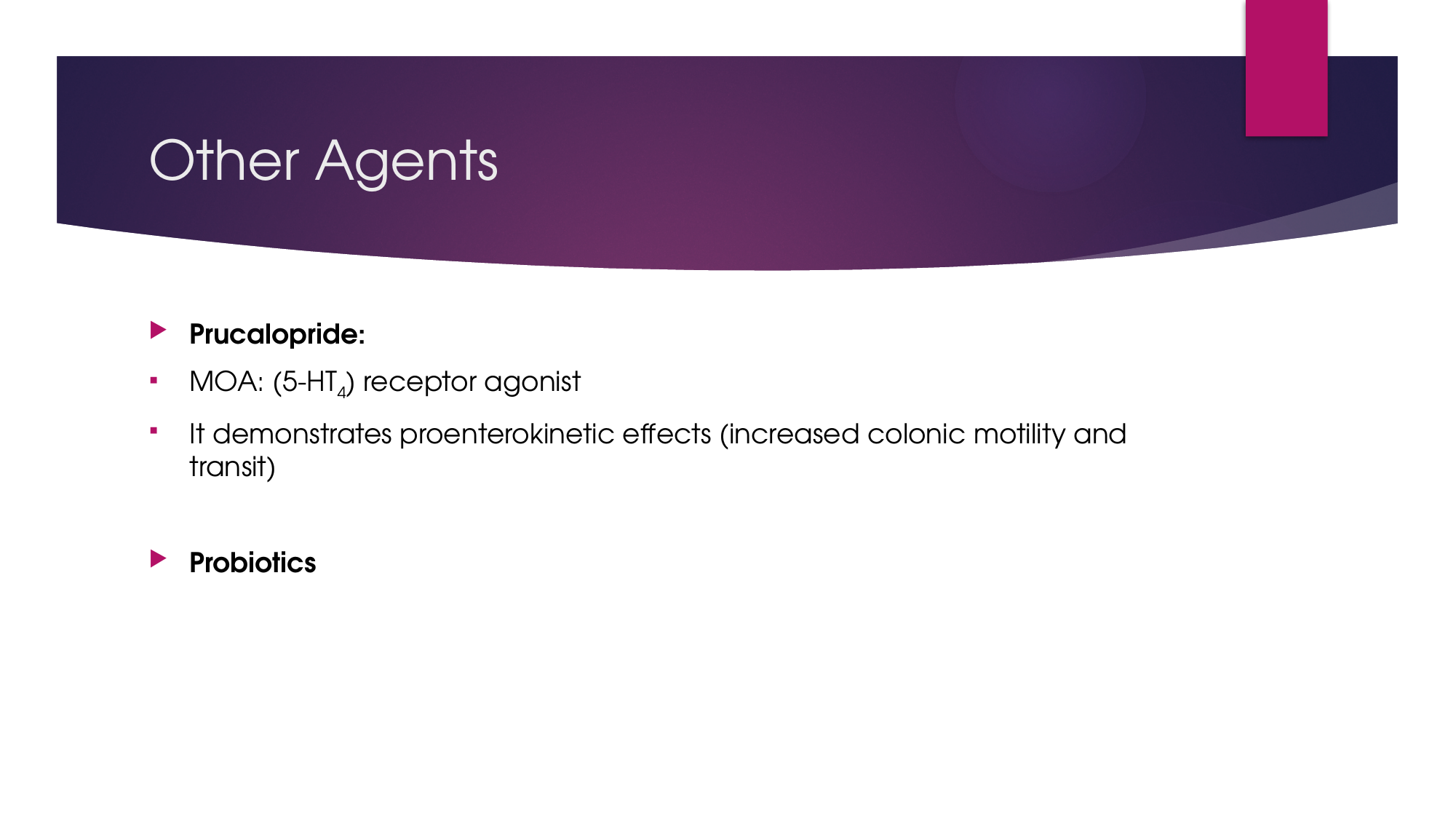

# Other Agents
Prucalopride:
MOA: (5-HT4) receptor agonist
It demonstrates proenterokinetic effects (increased colonic motility and transit)

Probiotics